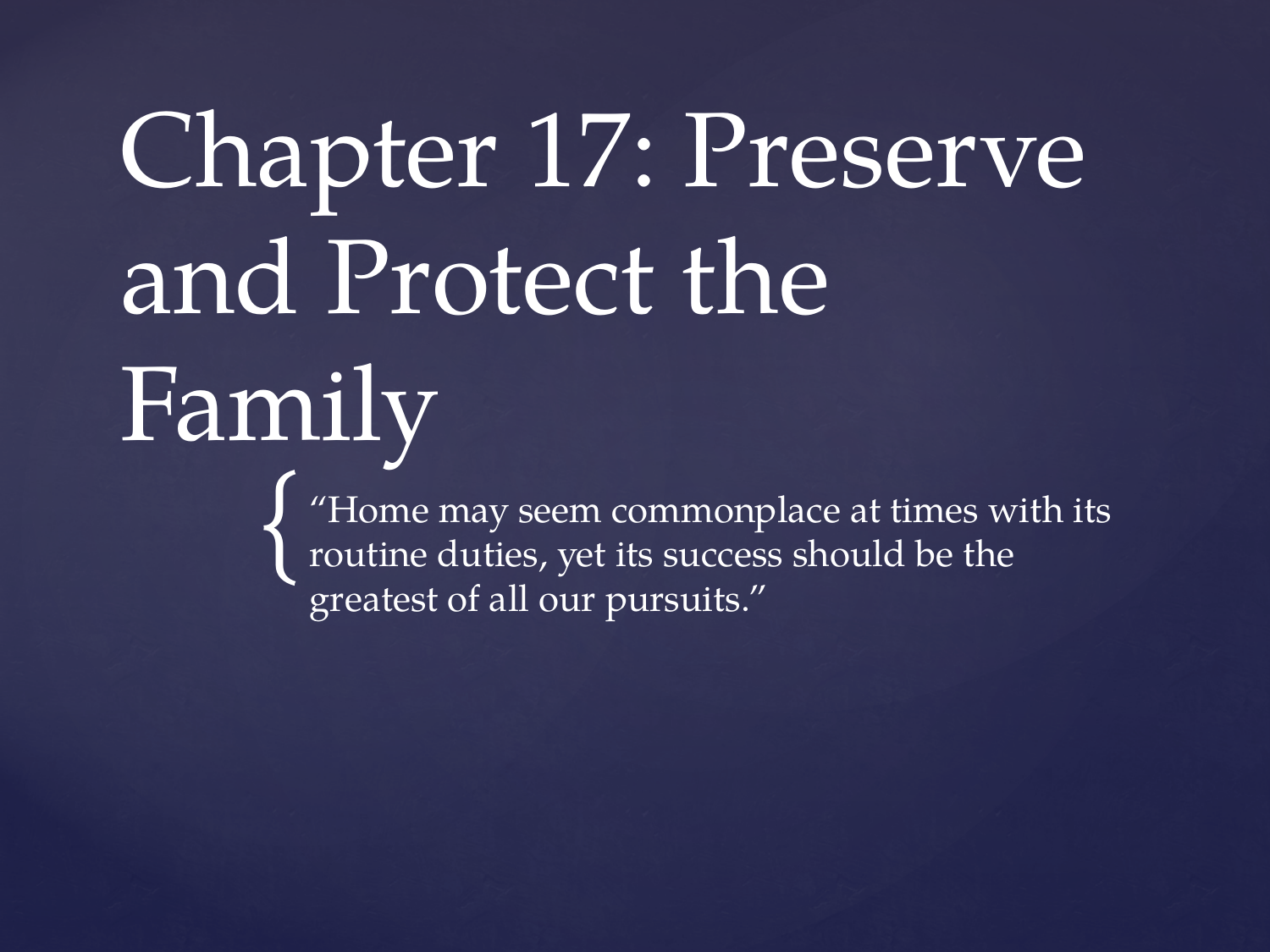

# Chapter 17: Preserve and Protect the Family
“Home may seem commonplace at times with its routine duties, yet its success should be the greatest of all our pursuits.”